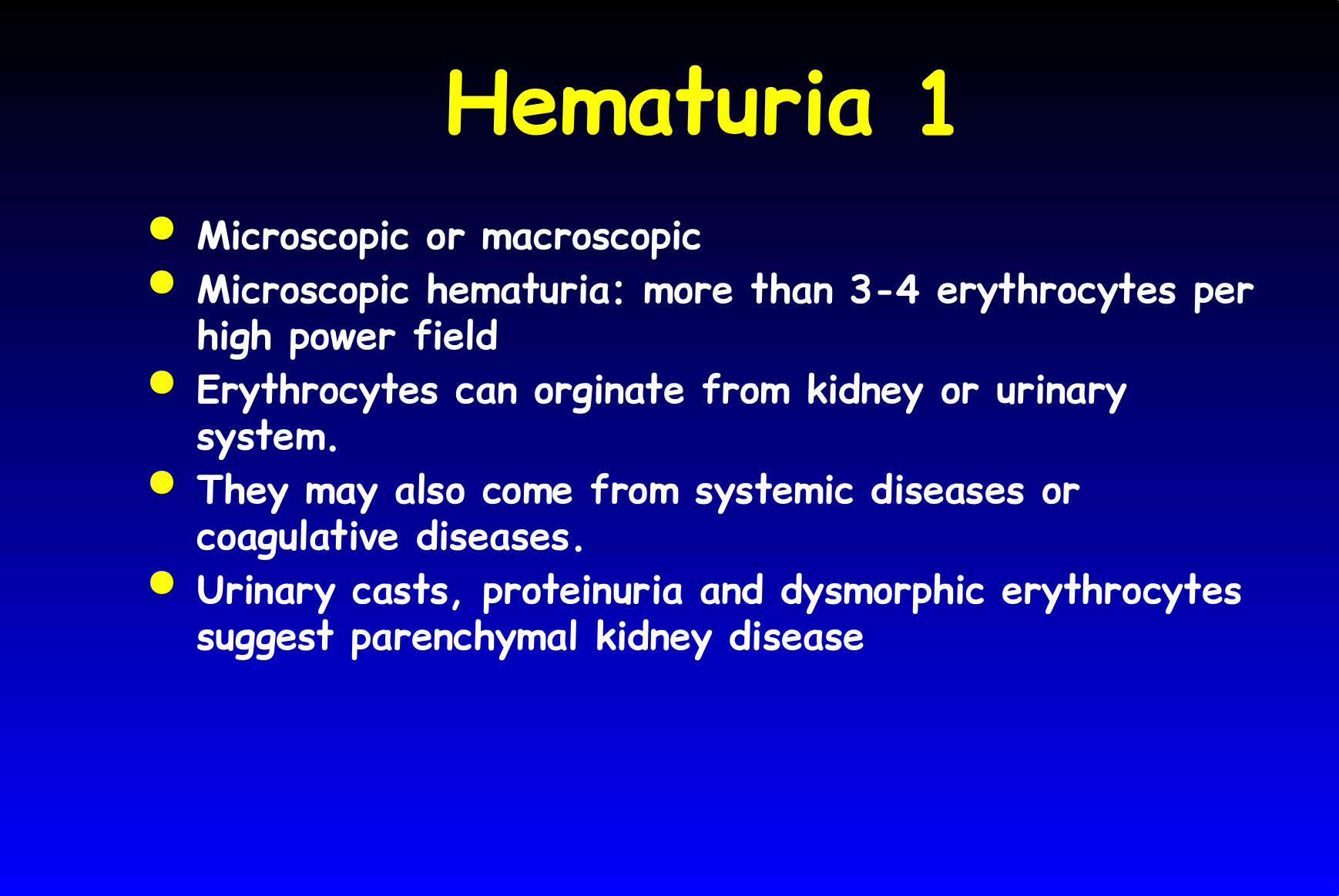

# Hematuria 1
Microscopic or macroscopic
Microscopic hematuria: more than 3-4 erythrocytes per high power field
Erythrocytes can orginate from kidney or urinary system.
They may also come from systemic diseases or coagulative diseases.
Urinary casts, proteinuria and dysmorphic erythrocytes suggest parenchymal kidney disease